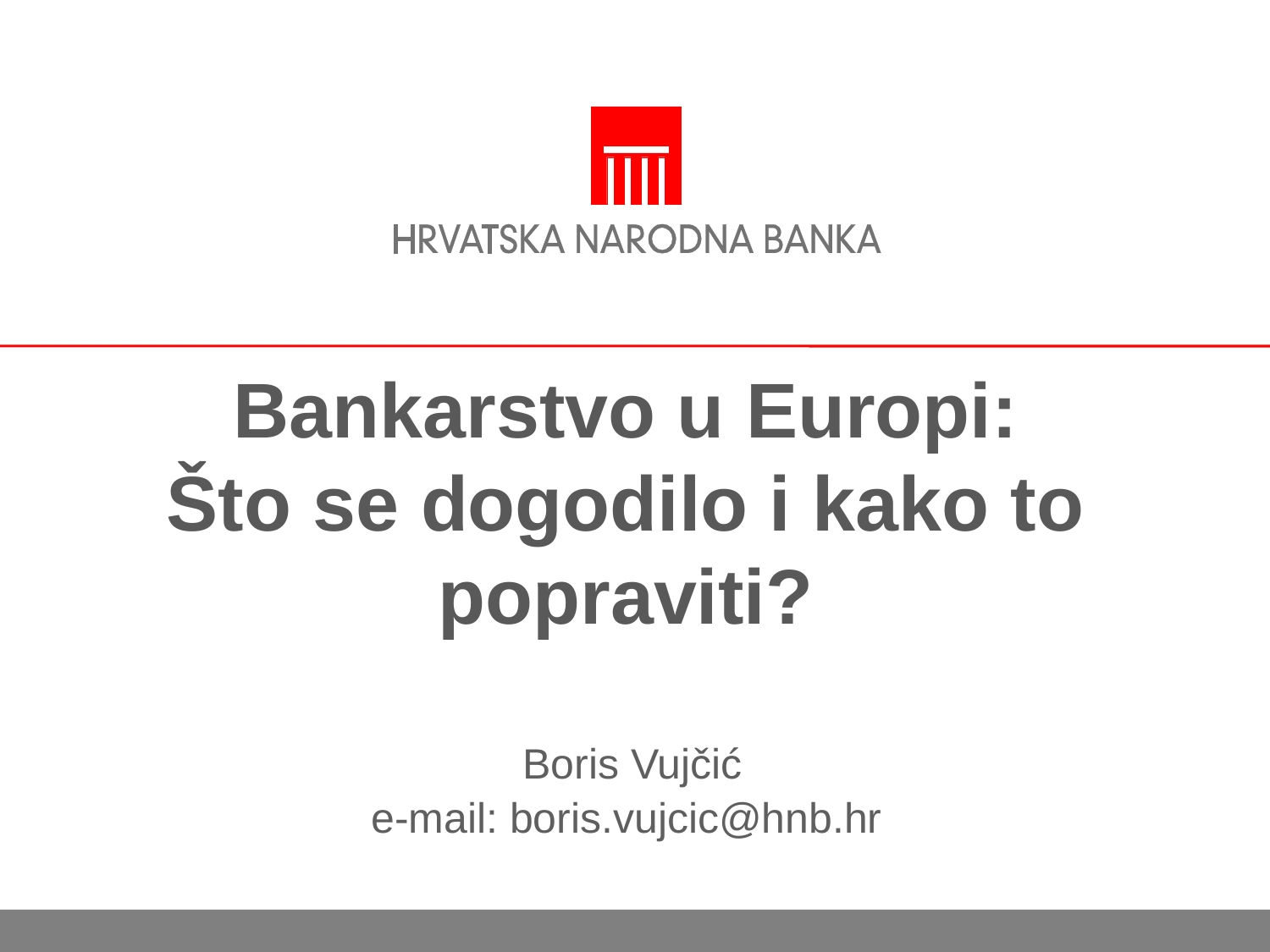

# Bankarstvo u Europi: Što se dogodilo i kako to popraviti?
Boris Vujčić
e-mail: boris.vujcic@hnb.hr